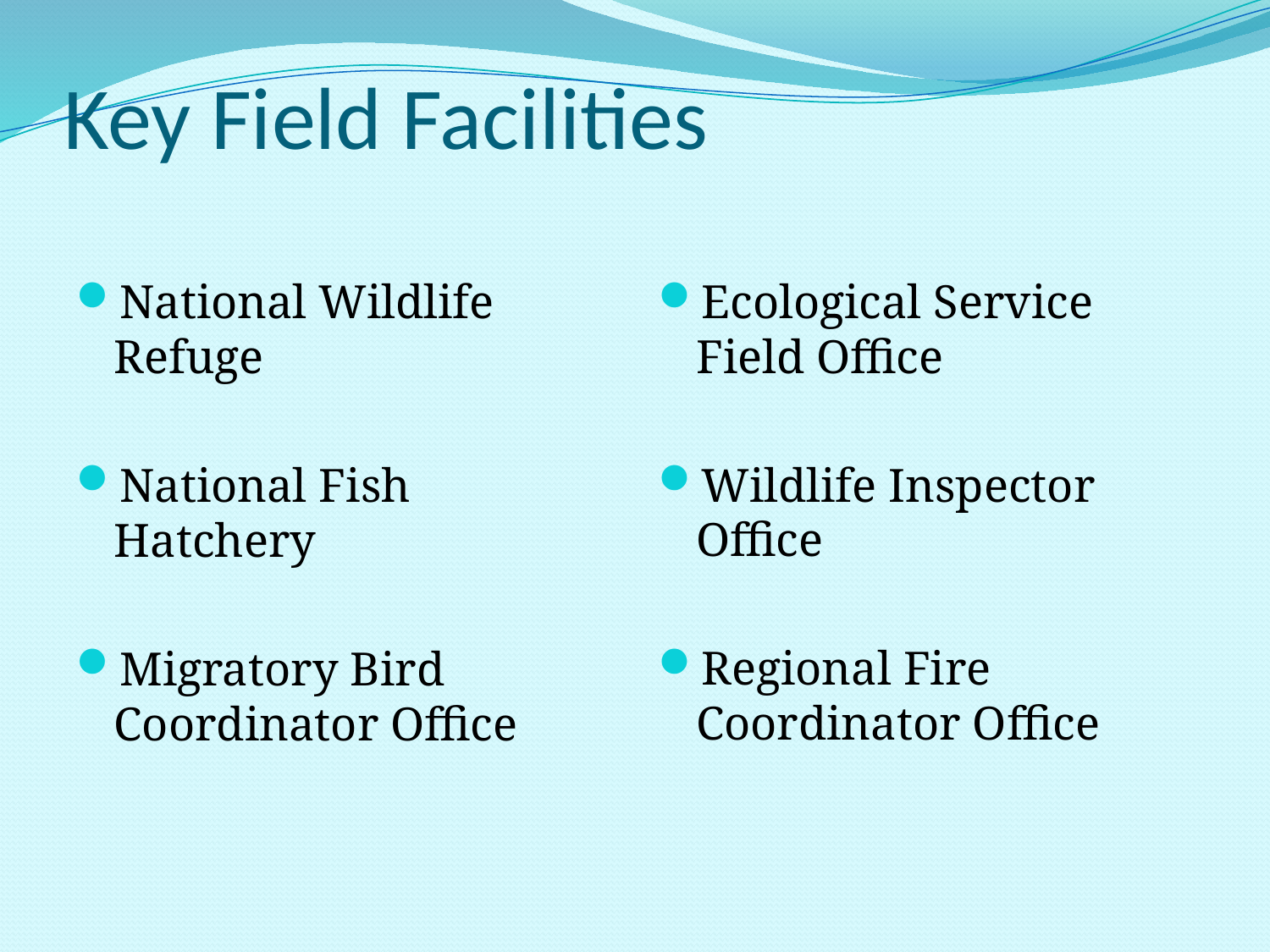

# Key Field Facilities
National Wildlife Refuge

National Fish Hatchery

Migratory Bird Coordinator Office
Ecological Service Field Office

Wildlife Inspector Office

Regional Fire Coordinator Office